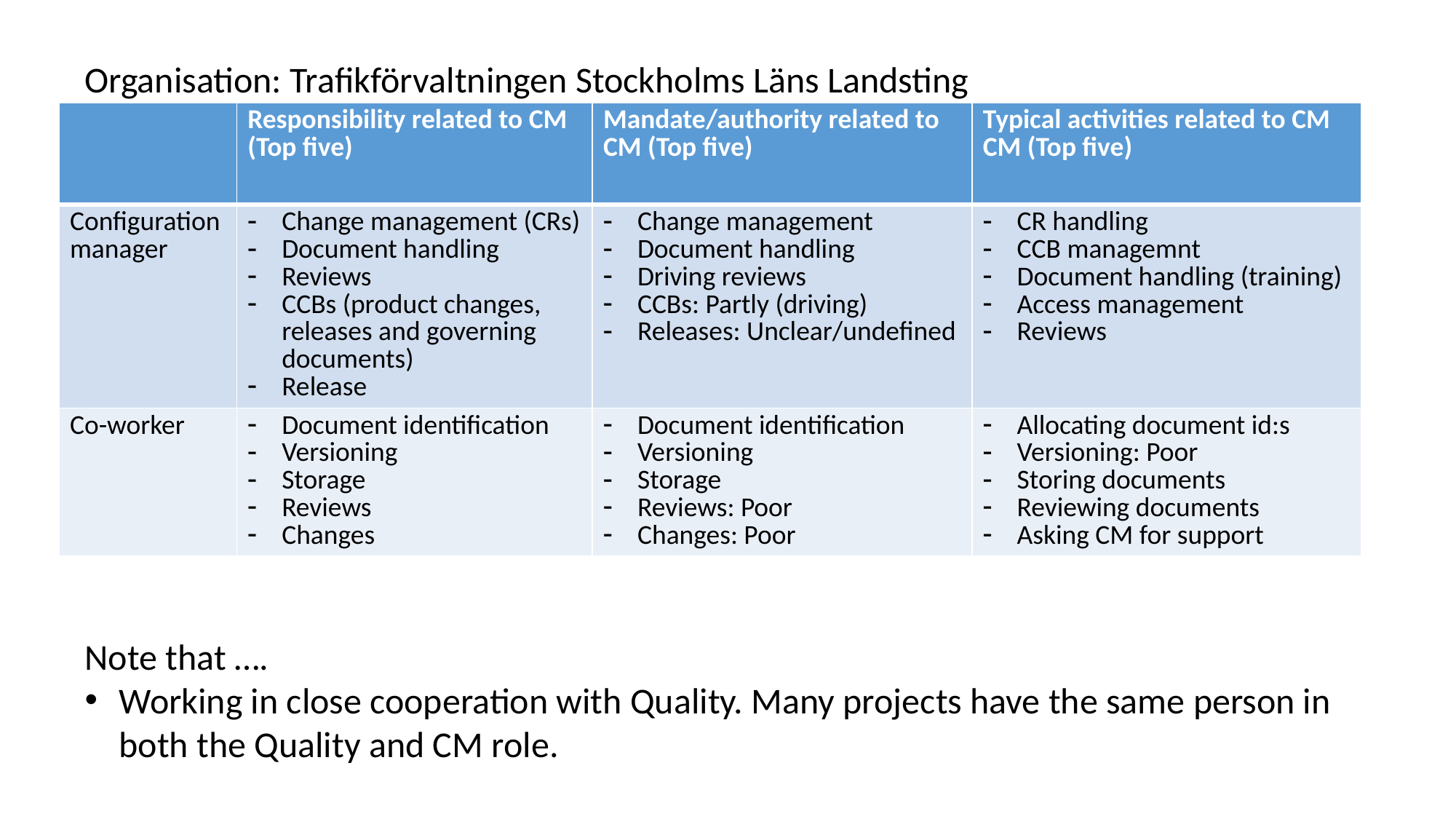

Organisation: Trafikförvaltningen Stockholms Läns Landsting
|  | Responsibility related to CM (Top five) | Mandate/authority related to CM (Top five) | Typical activities related to CM CM (Top five) |
| --- | --- | --- | --- |
| Configuration manager | Change management (CRs) Document handling Reviews CCBs (product changes, releases and governing documents) Release | Change management Document handling Driving reviews CCBs: Partly (driving) Releases: Unclear/undefined | CR handling CCB managemnt Document handling (training) Access management Reviews |
| Co-worker | Document identification Versioning Storage Reviews Changes | Document identification Versioning Storage Reviews: Poor Changes: Poor | Allocating document id:s Versioning: Poor Storing documents Reviewing documents Asking CM for support |
Note that ….
Working in close cooperation with Quality. Many projects have the same person in both the Quality and CM role.